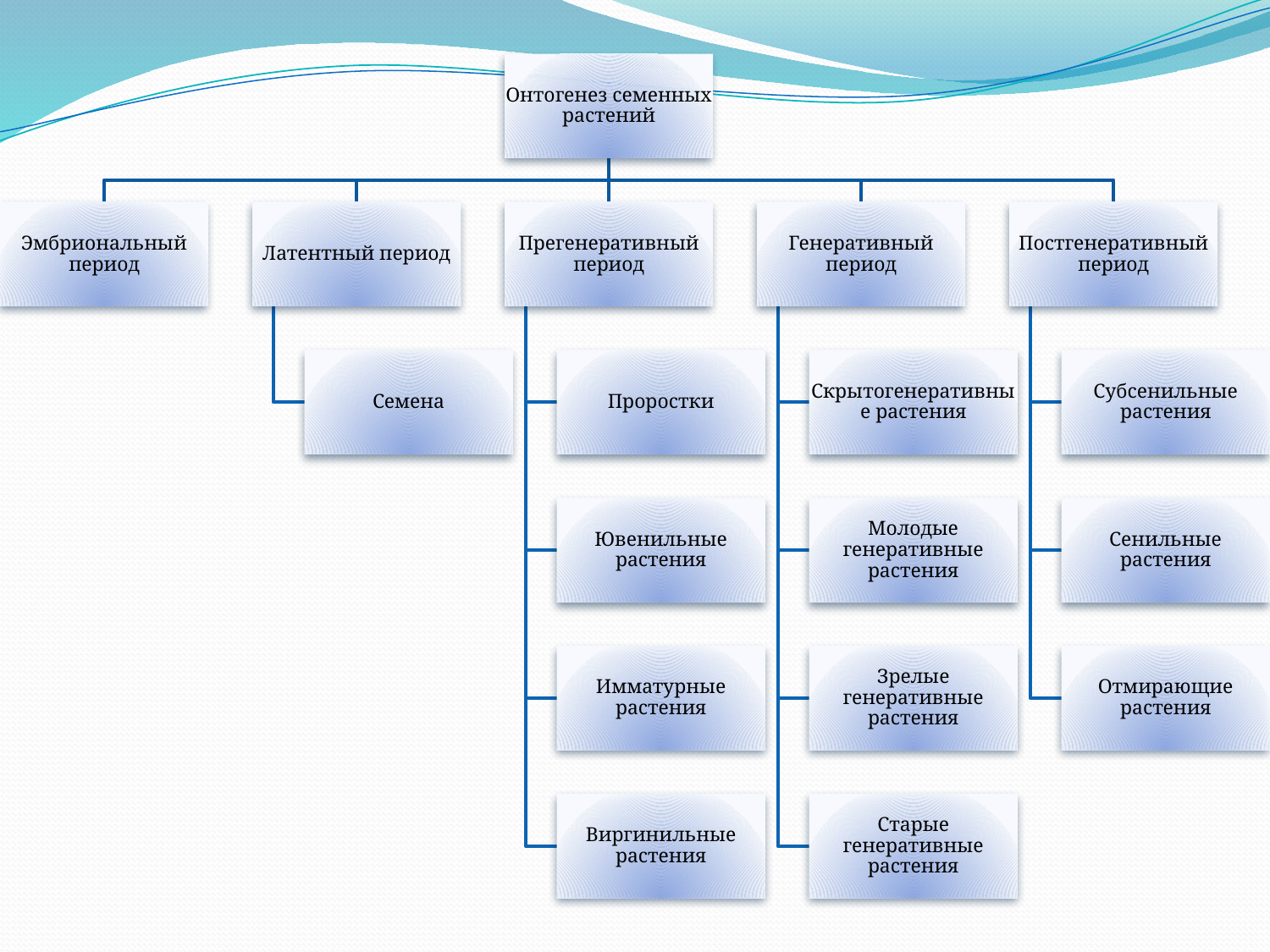

Онтогенез семенных растений
Эмбриональный период
Латентный период
Семена
Прегенеративный период
Проростки
Ювенильные растения
Имматурные растения
Виргинильные растения
Генеративный период
Скрытогенеративные растения
Молодые генеративные растения
Зрелые генеративные растения
Старые генеративные растения
Постгенеративный период
Субсенильные растения
Сенильные растения
Отмирающие растения